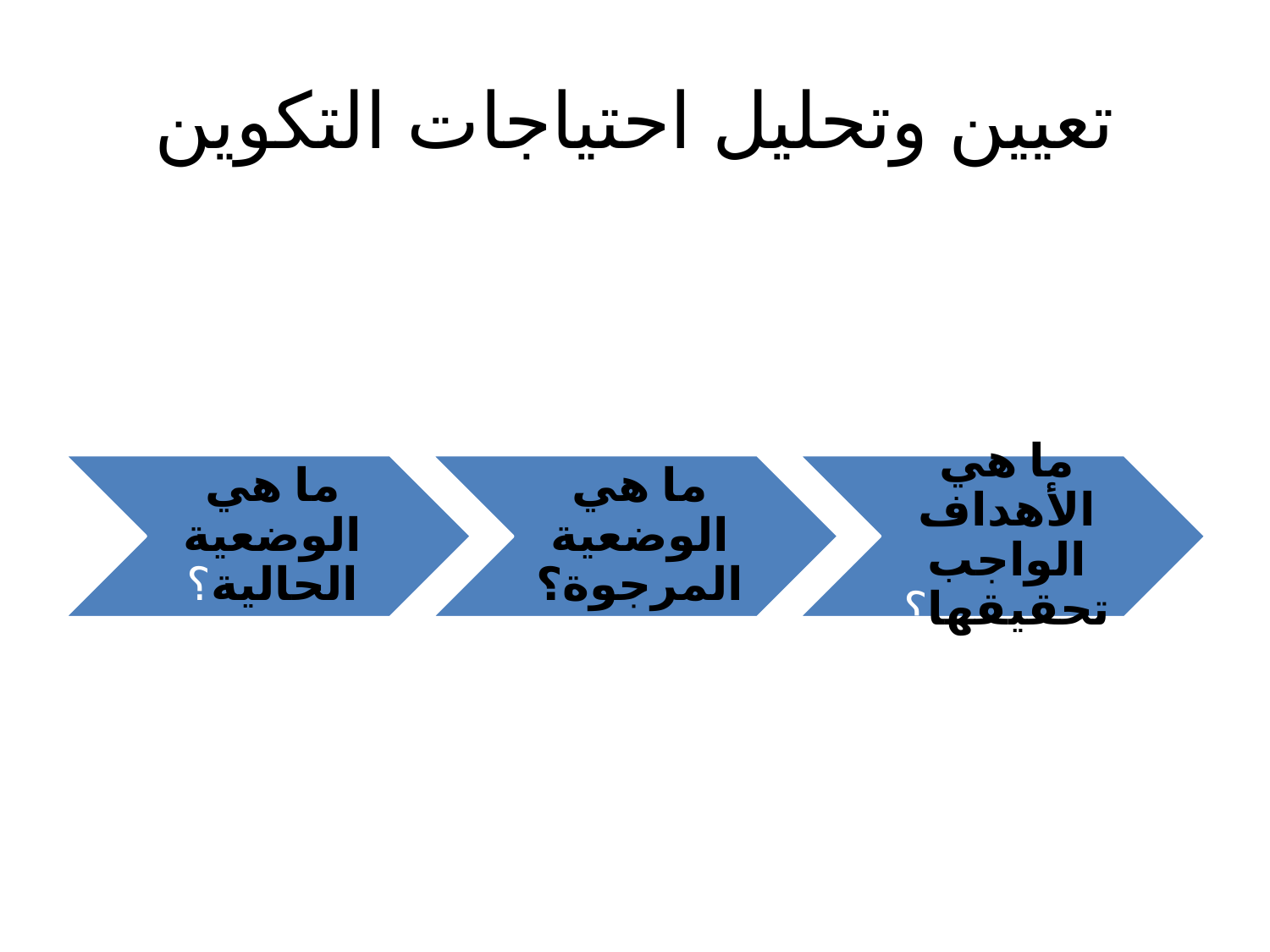

# تعيين وتحليل احتياجات التكوين
ما هي الوضعية الحالية؟
ما هي الوضعية المرجوة؟
ما هي الأهداف الواجب تحقيقها؟